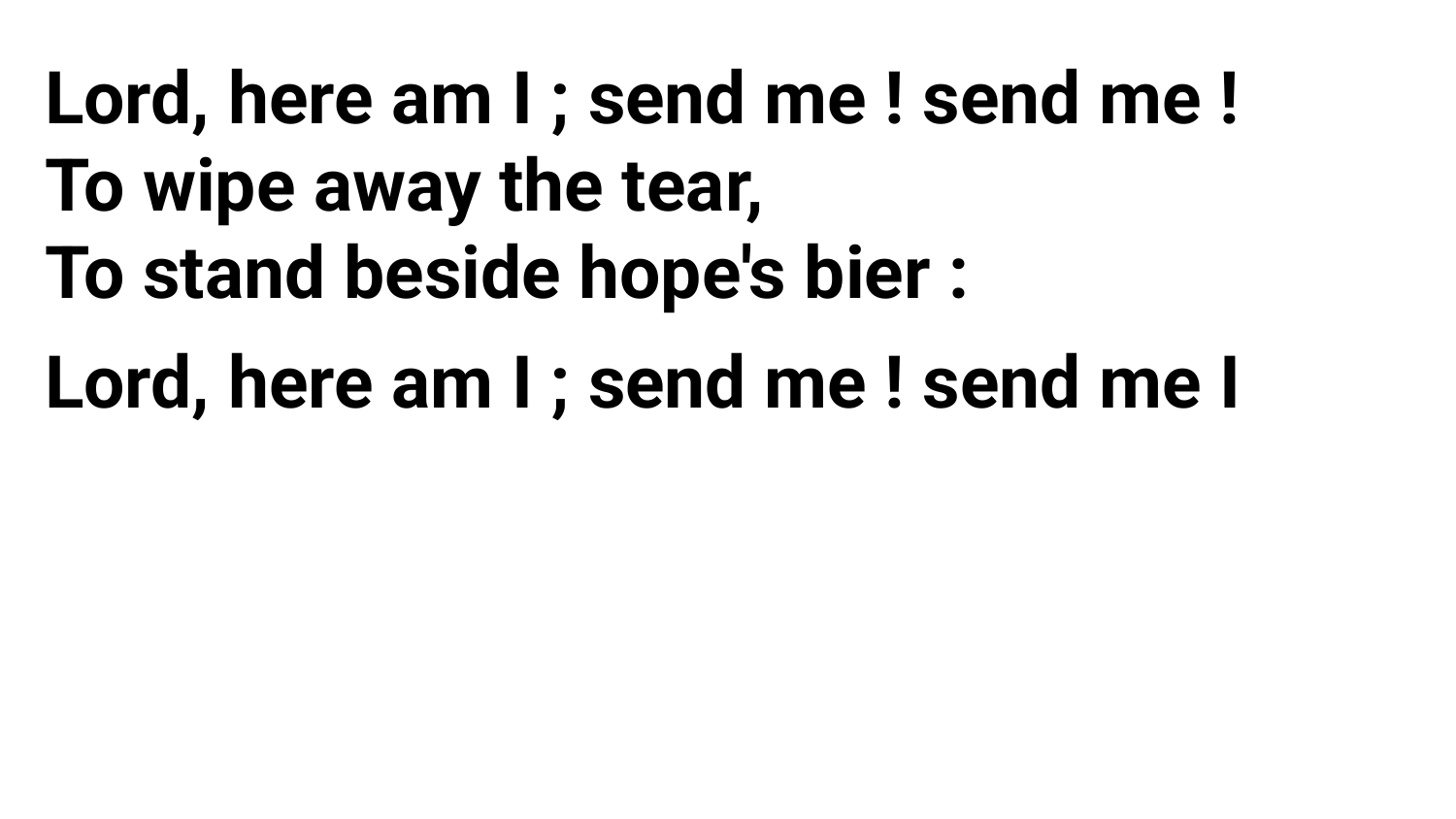

Lord, here am I ; send me ! send me !
To wipe away the tear,
To stand beside hope's bier :
Lord, here am I ; send me ! send me I